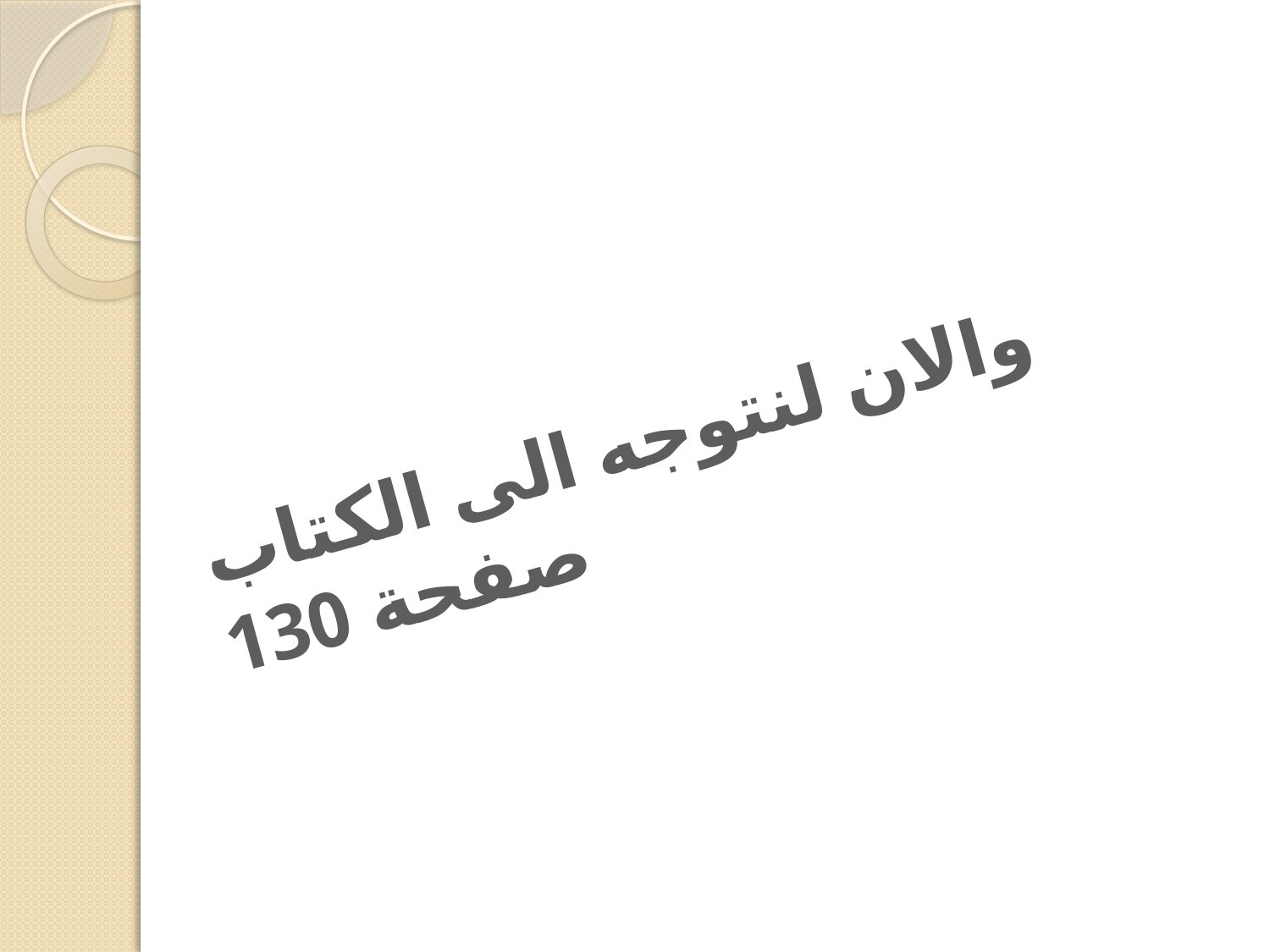

# والان لنتوجه الى الكتاب صفحة 130